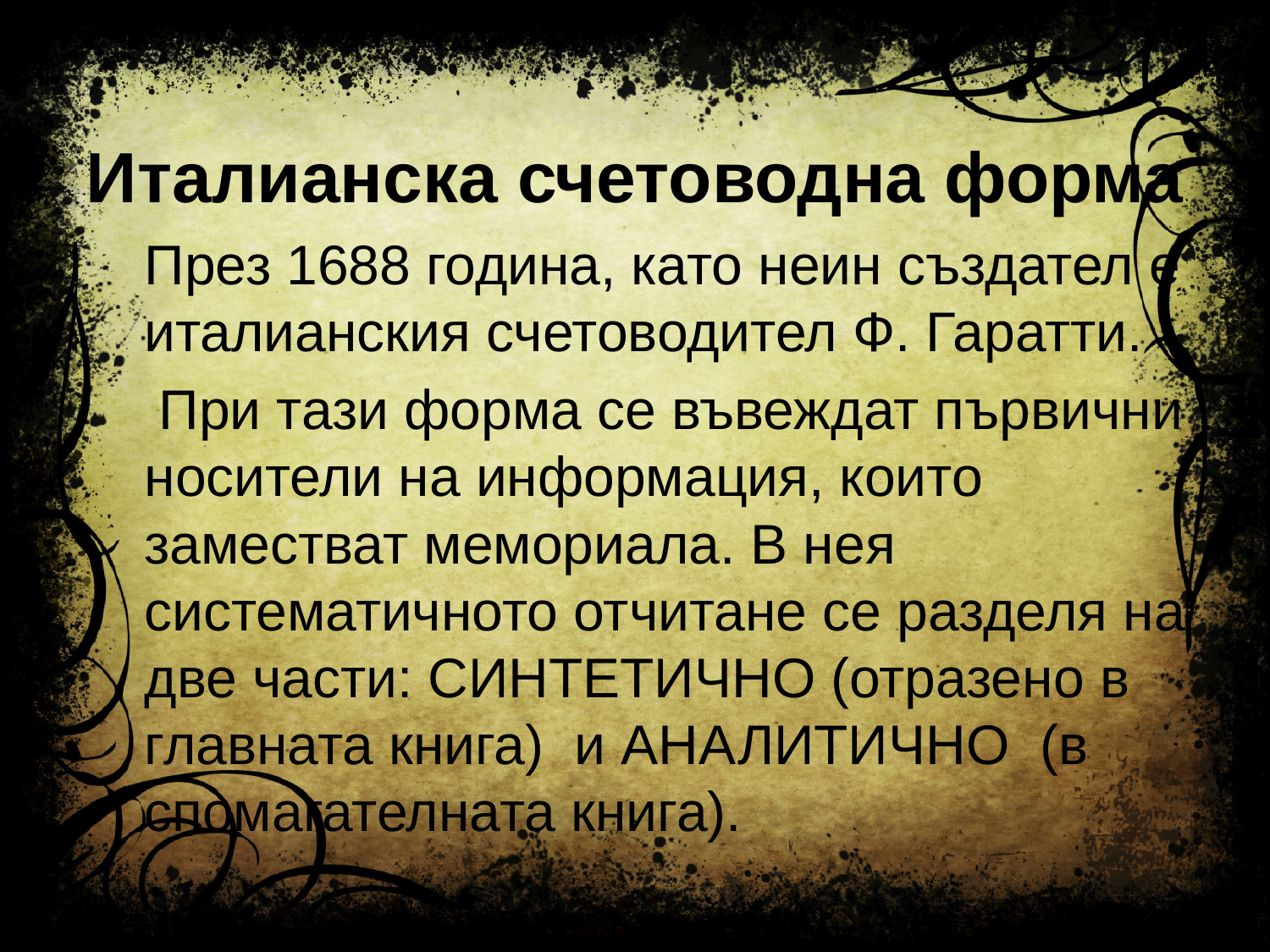

# Италианска счетоводна форма
	През 1688 година, като неин създател е италианския счетоводител Ф. Гаратти.
    При тази форма се въвеждат първични носители на информация, които заместват мемориала. В нея систематичното отчитане се разделя на две части: СИНТЕТИЧНО (отразено в главната книга)  и АНАЛИТИЧНО  (в спомагателната книга).